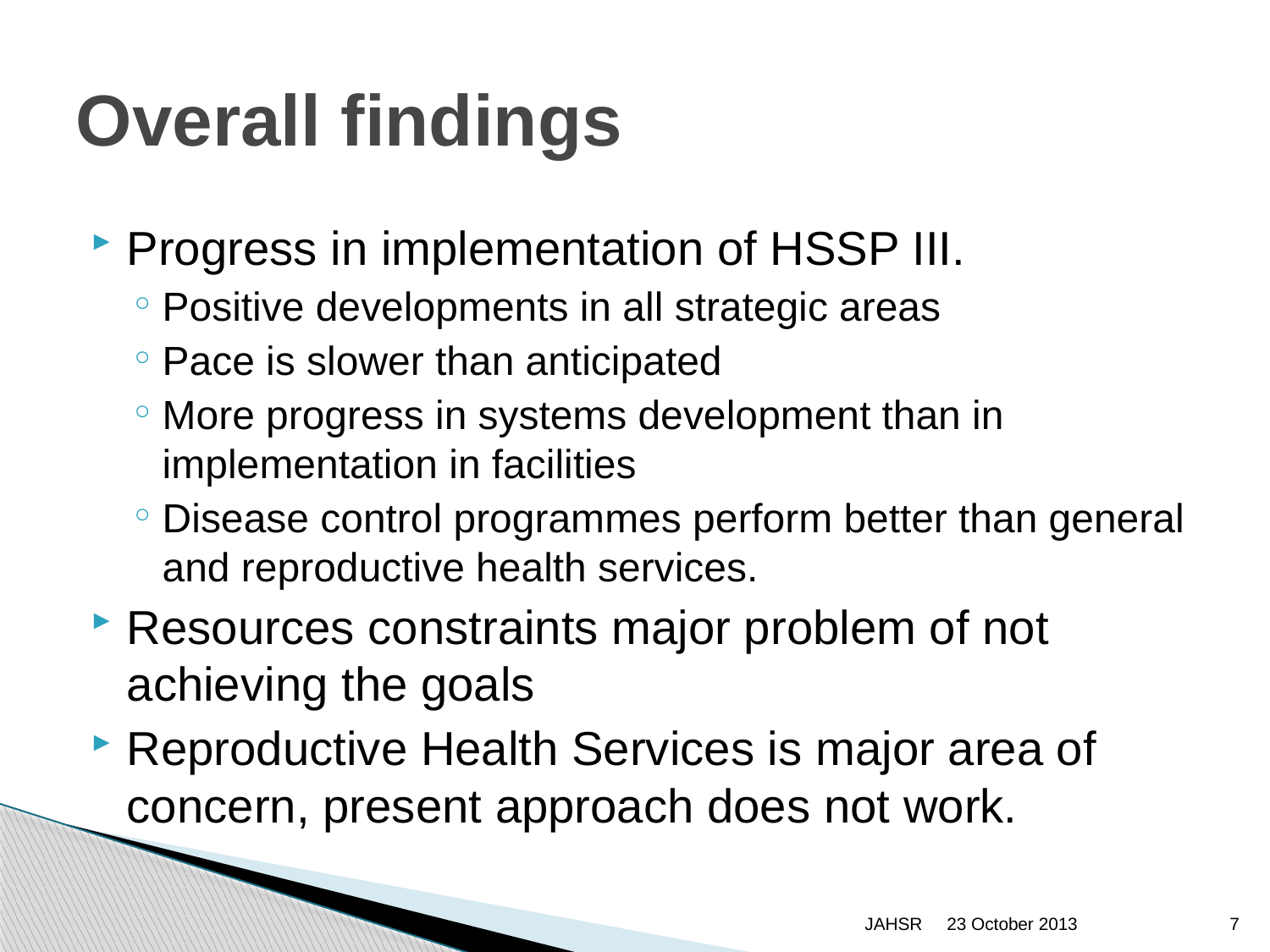

# Overall findings
Progress in implementation of HSSP III.
Positive developments in all strategic areas
Pace is slower than anticipated
More progress in systems development than in implementation in facilities
Disease control programmes perform better than general and reproductive health services.
Resources constraints major problem of not achieving the goals
Reproductive Health Services is major area of concern, present approach does not work.
JAHSR
23 October 2013
7